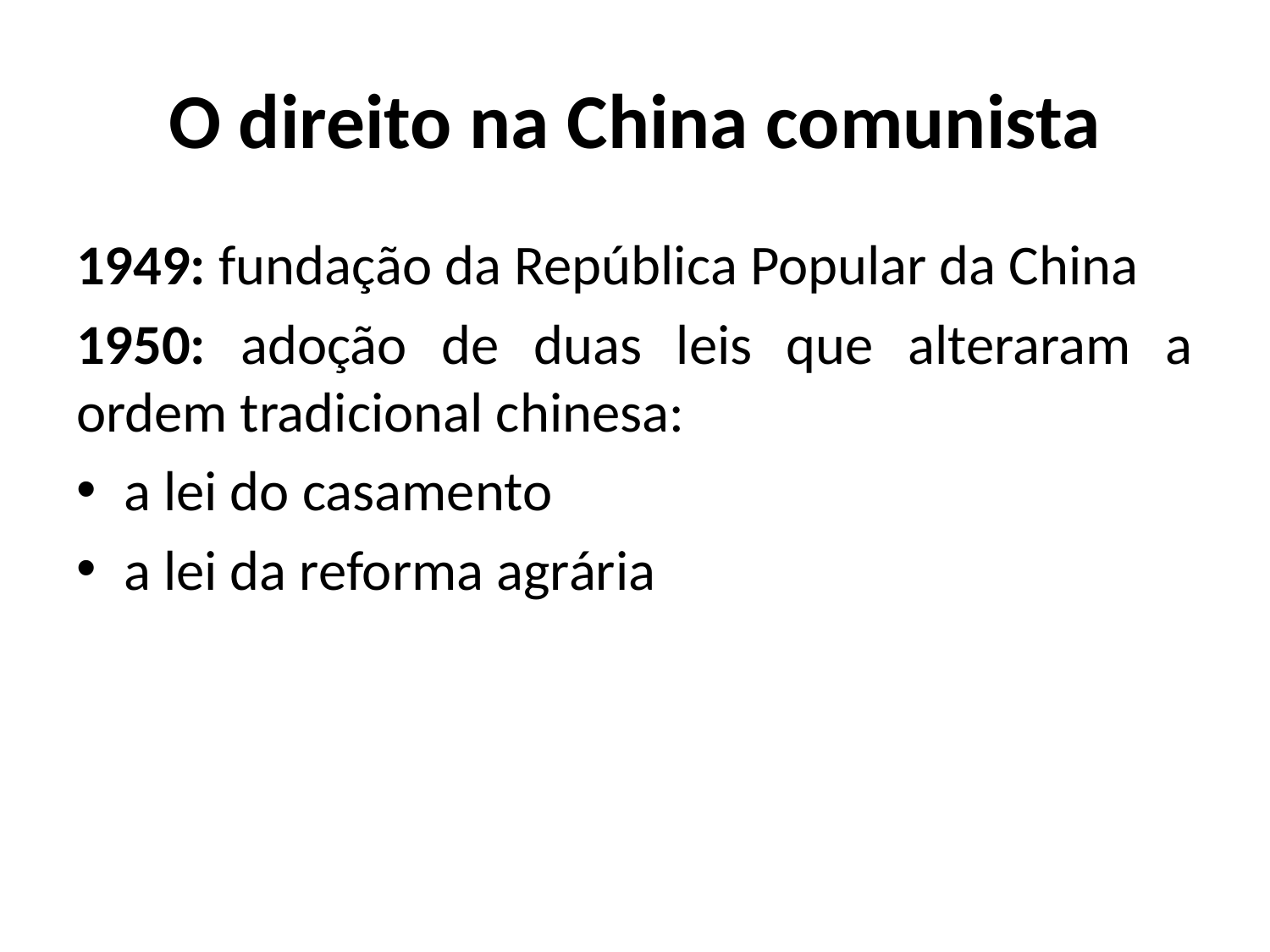

# O direito na China comunista
1949: fundação da República Popular da China
1950: adoção de duas leis que alteraram a ordem tradicional chinesa:
a lei do casamento
a lei da reforma agrária